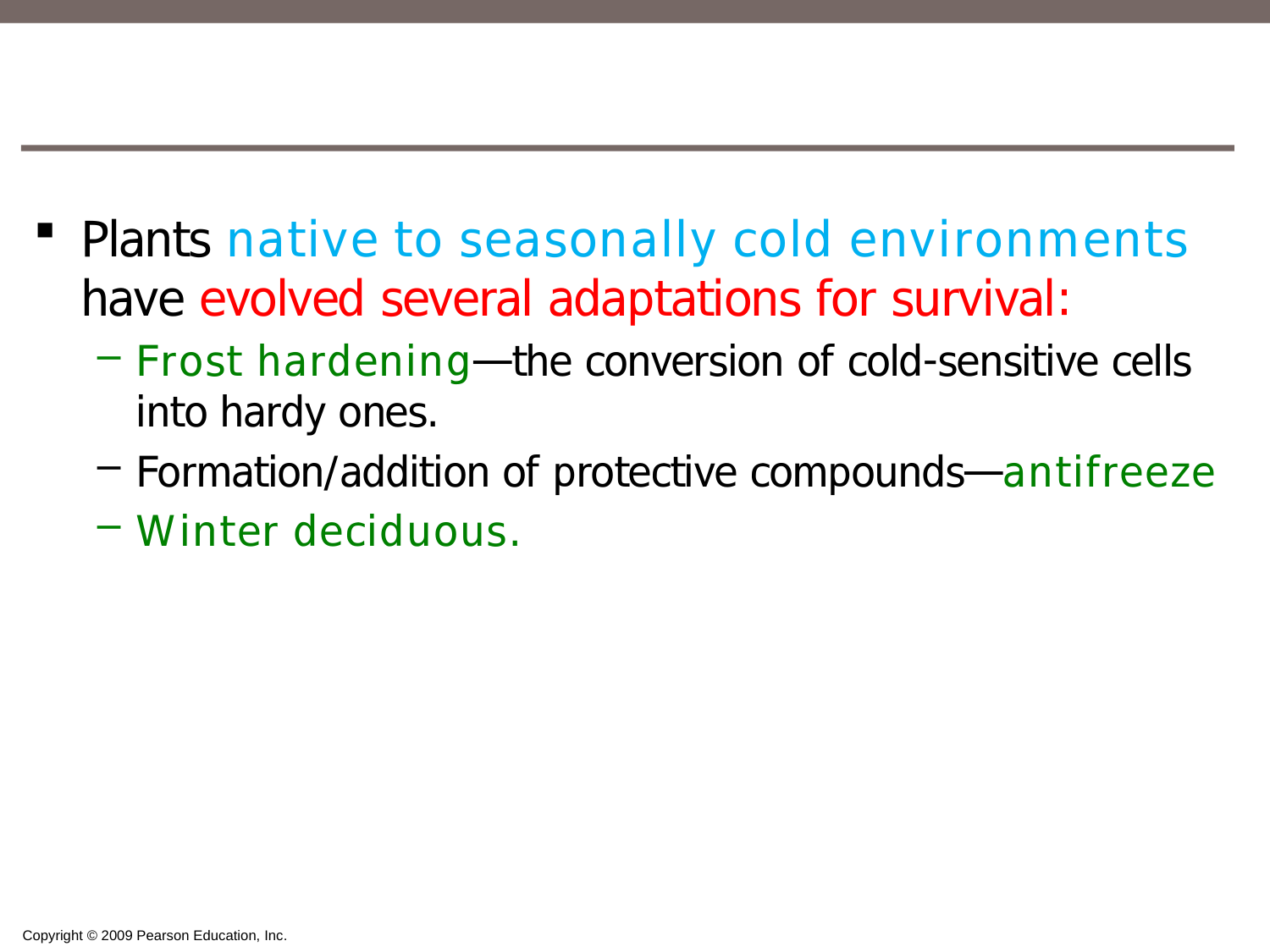

#

Plants native to seasonally cold environments have evolved several adaptations for survival:
Frost hardening—the conversion of cold-sensitive cells into hardy ones.
Formation/addition of protective compounds—antifreeze
Winter deciduous.